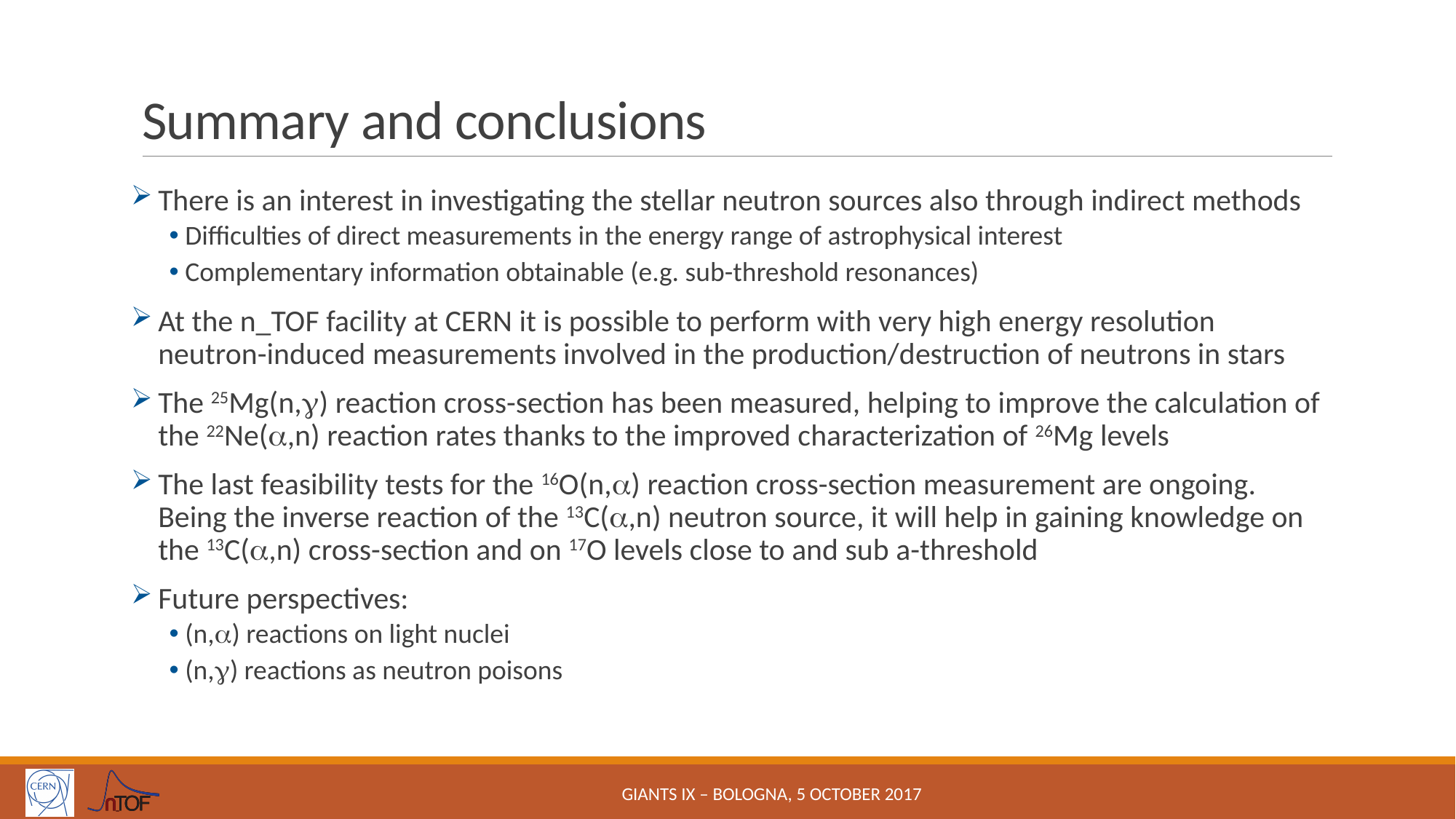

# Summary and conclusions
There is an interest in investigating the stellar neutron sources also through indirect methods
Difficulties of direct measurements in the energy range of astrophysical interest
Complementary information obtainable (e.g. sub-threshold resonances)
At the n_TOF facility at CERN it is possible to perform with very high energy resolution neutron-induced measurements involved in the production/destruction of neutrons in stars
The 25Mg(n,γ) reaction cross-section has been measured, helping to improve the calculation of the 22Ne(α,n) reaction rates thanks to the improved characterization of 26Mg levels
The last feasibility tests for the 16O(n,α) reaction cross-section measurement are ongoing. Being the inverse reaction of the 13C(α,n) neutron source, it will help in gaining knowledge on the 13C(α,n) cross-section and on 17O levels close to and sub a-threshold
Future perspectives:
(n,α) reactions on light nuclei
(n,γ) reactions as neutron poisons
GIANTS IX – Bologna, 5 October 2017